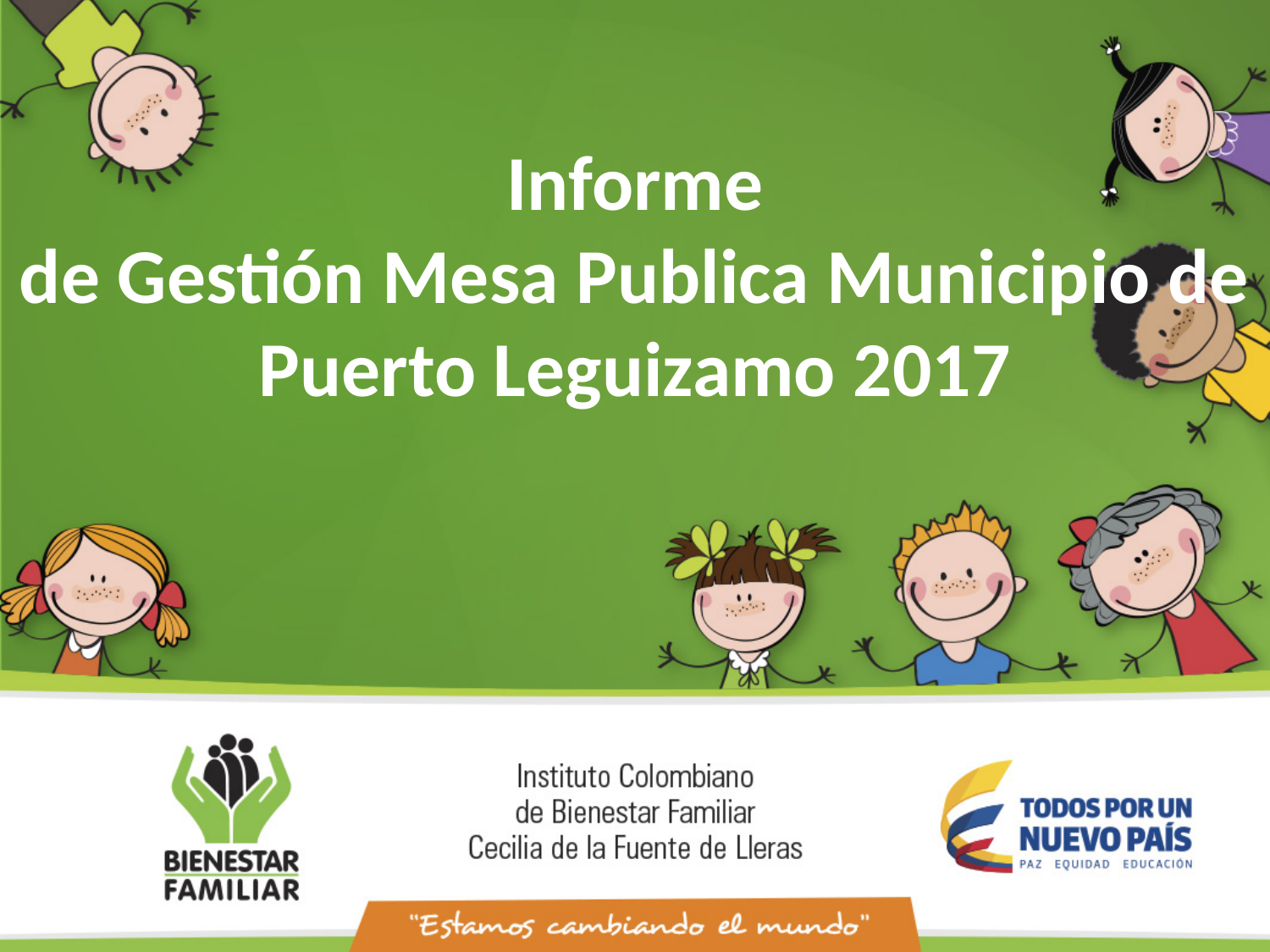

Informe
de Gestión Mesa Publica Municipio de Puerto Leguizamo 2017